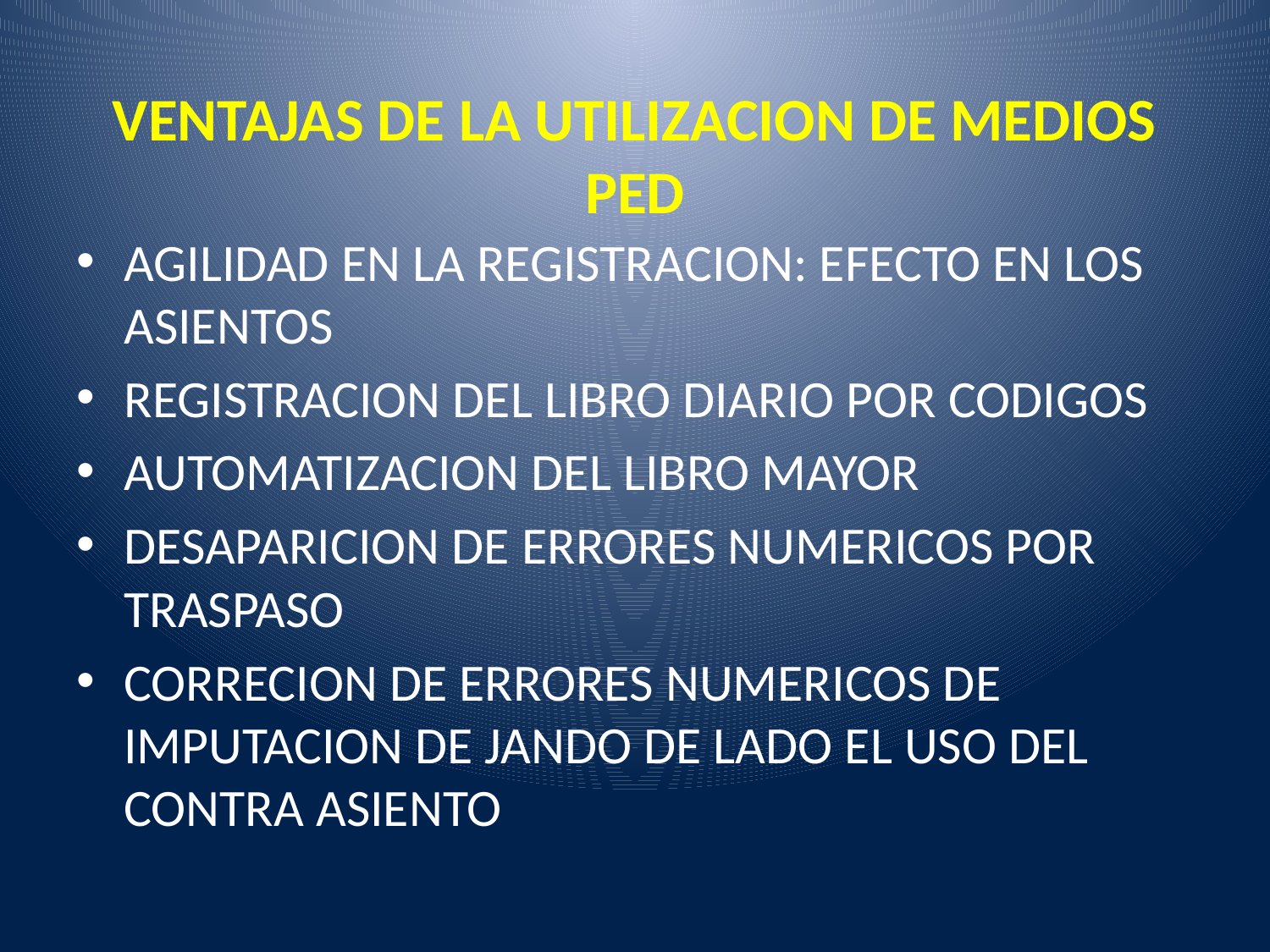

# VENTAJAS DE LA UTILIZACION DE MEDIOS PED
AGILIDAD EN LA REGISTRACION: EFECTO EN LOS ASIENTOS
REGISTRACION DEL LIBRO DIARIO POR CODIGOS
AUTOMATIZACION DEL LIBRO MAYOR
DESAPARICION DE ERRORES NUMERICOS POR TRASPASO
CORRECION DE ERRORES NUMERICOS DE IMPUTACION DE JANDO DE LADO EL USO DEL CONTRA ASIENTO